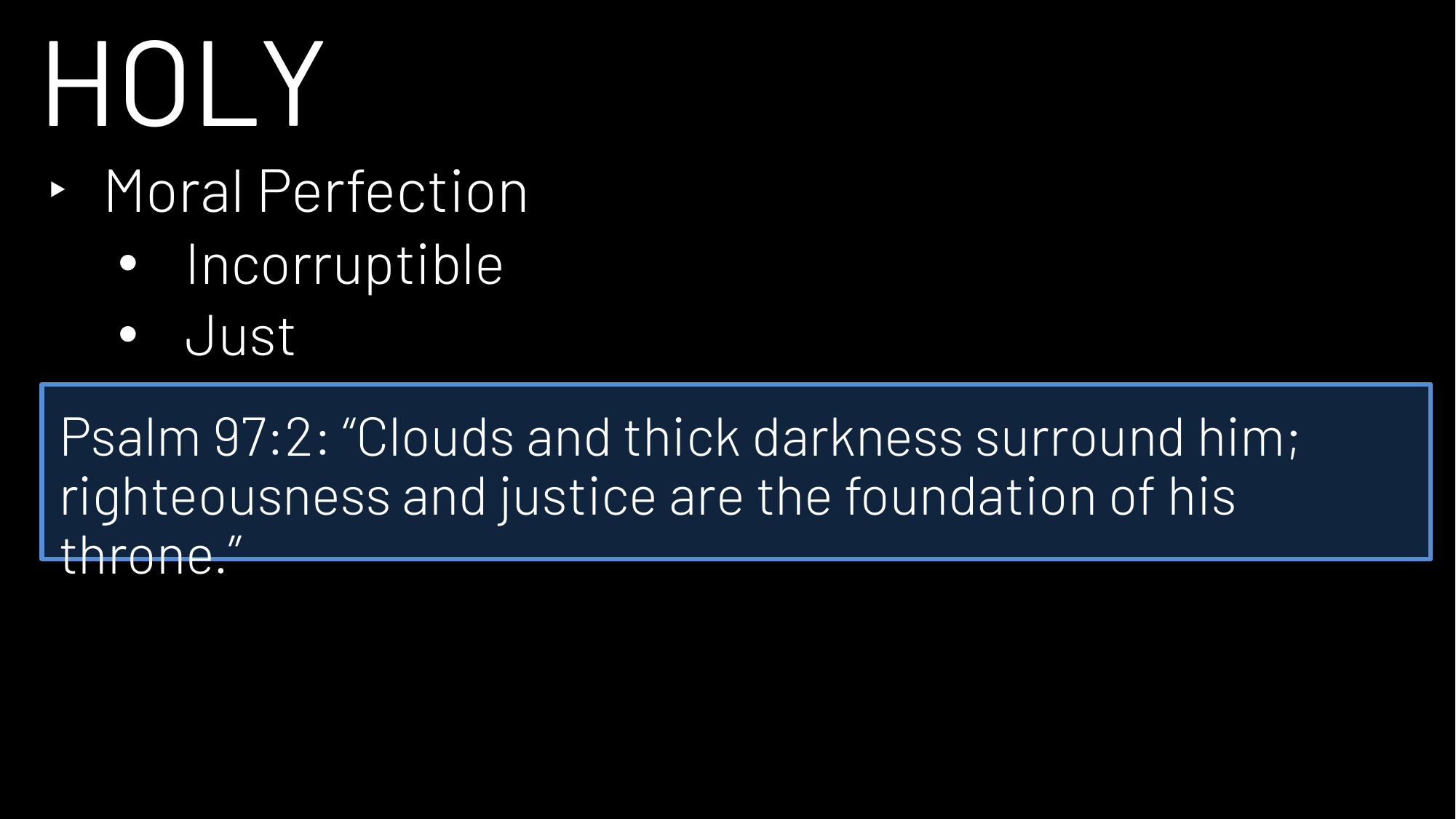

HOLY
‣	Moral Perfection
Incorruptible
Just

Psalm 97:2: “Clouds and thick darkness surround him; righteousness and justice are the foundation of his throne.”